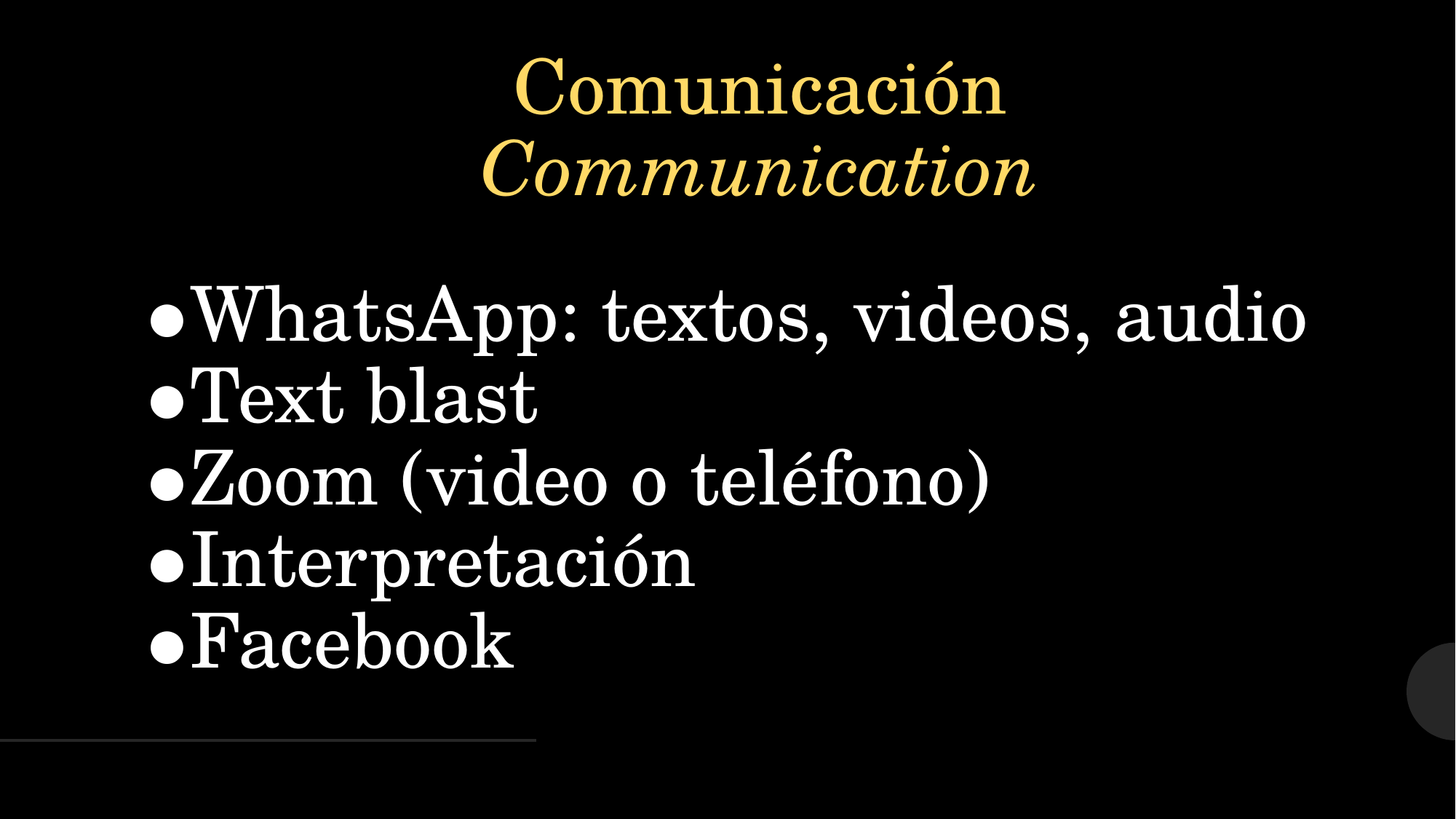

# Comunicación
Communication
WhatsApp: textos, videos, audio
Text blast
Zoom (video o teléfono)
Interpretación
Facebook